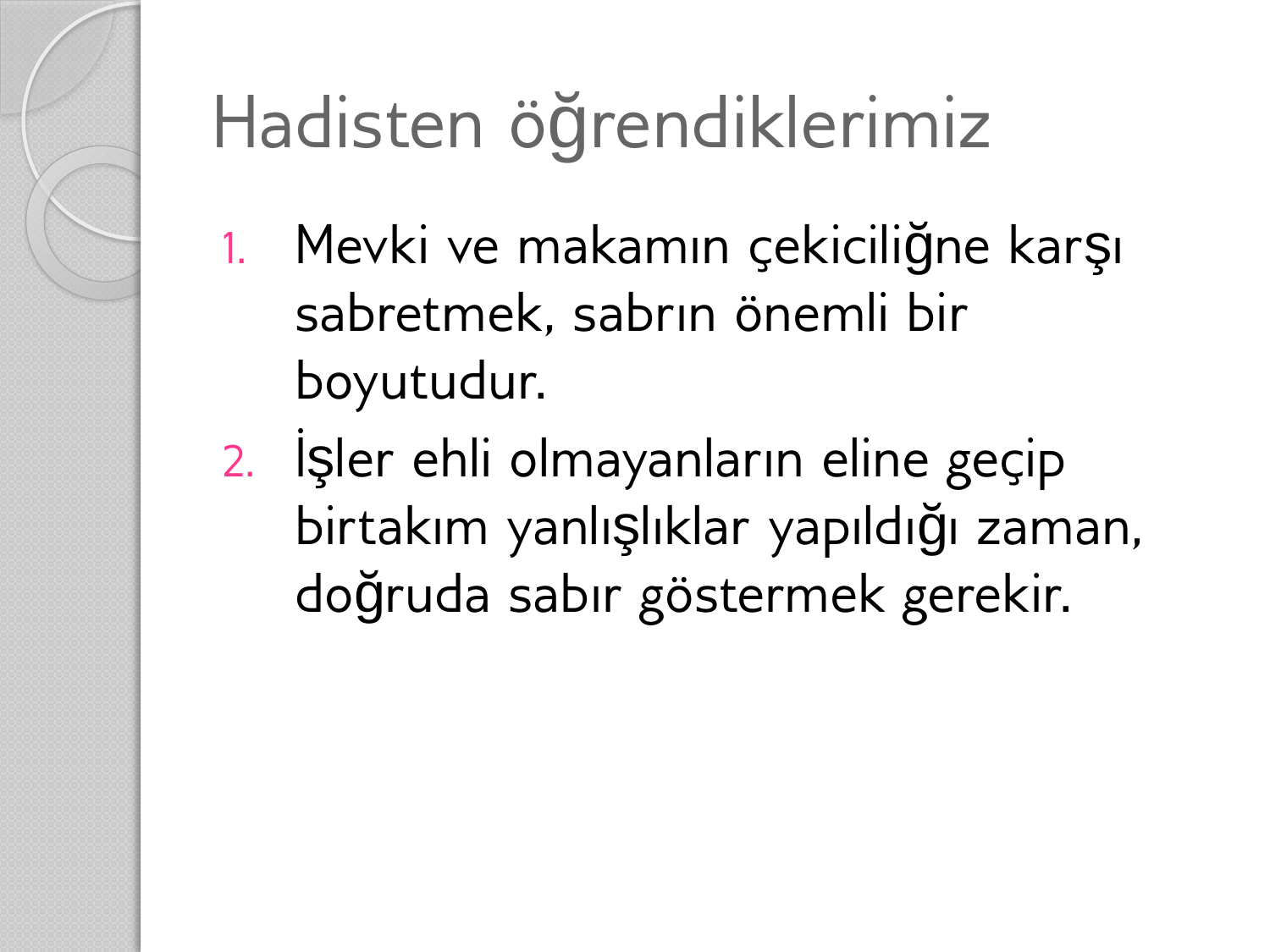

# Hadisten öğrendiklerimiz
Mevki ve makamın çekiciliğne karşı sabretmek, sabrın önemli bir boyutudur.
İşler ehli olmayanların eline geçip birtakım yanlışlıklar yapıldığı zaman, doğruda sabır göstermek gerekir.